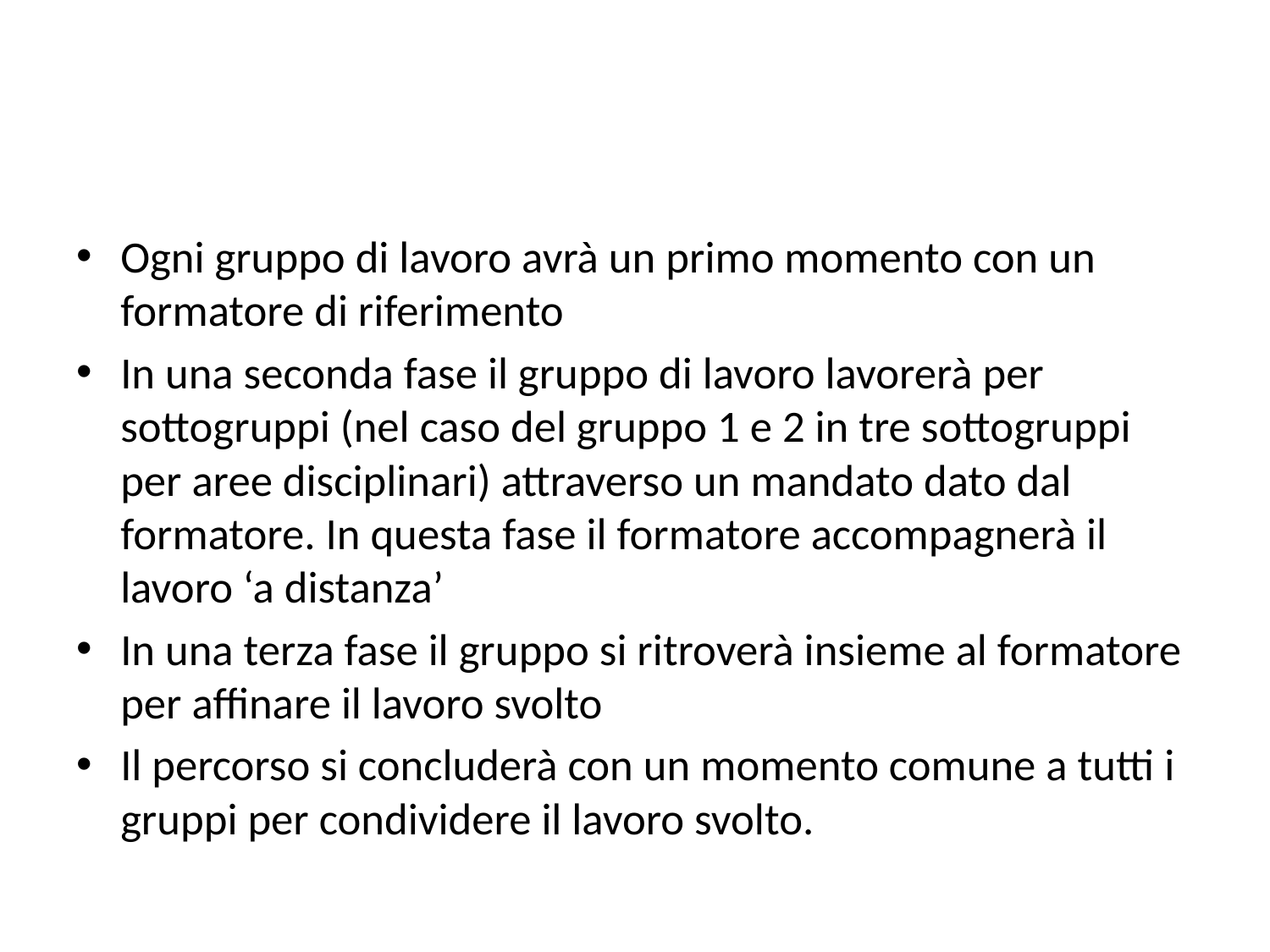

Ogni gruppo di lavoro avrà un primo momento con un formatore di riferimento
In una seconda fase il gruppo di lavoro lavorerà per sottogruppi (nel caso del gruppo 1 e 2 in tre sottogruppi per aree disciplinari) attraverso un mandato dato dal formatore. In questa fase il formatore accompagnerà il lavoro ‘a distanza’
In una terza fase il gruppo si ritroverà insieme al formatore per affinare il lavoro svolto
Il percorso si concluderà con un momento comune a tutti i gruppi per condividere il lavoro svolto.